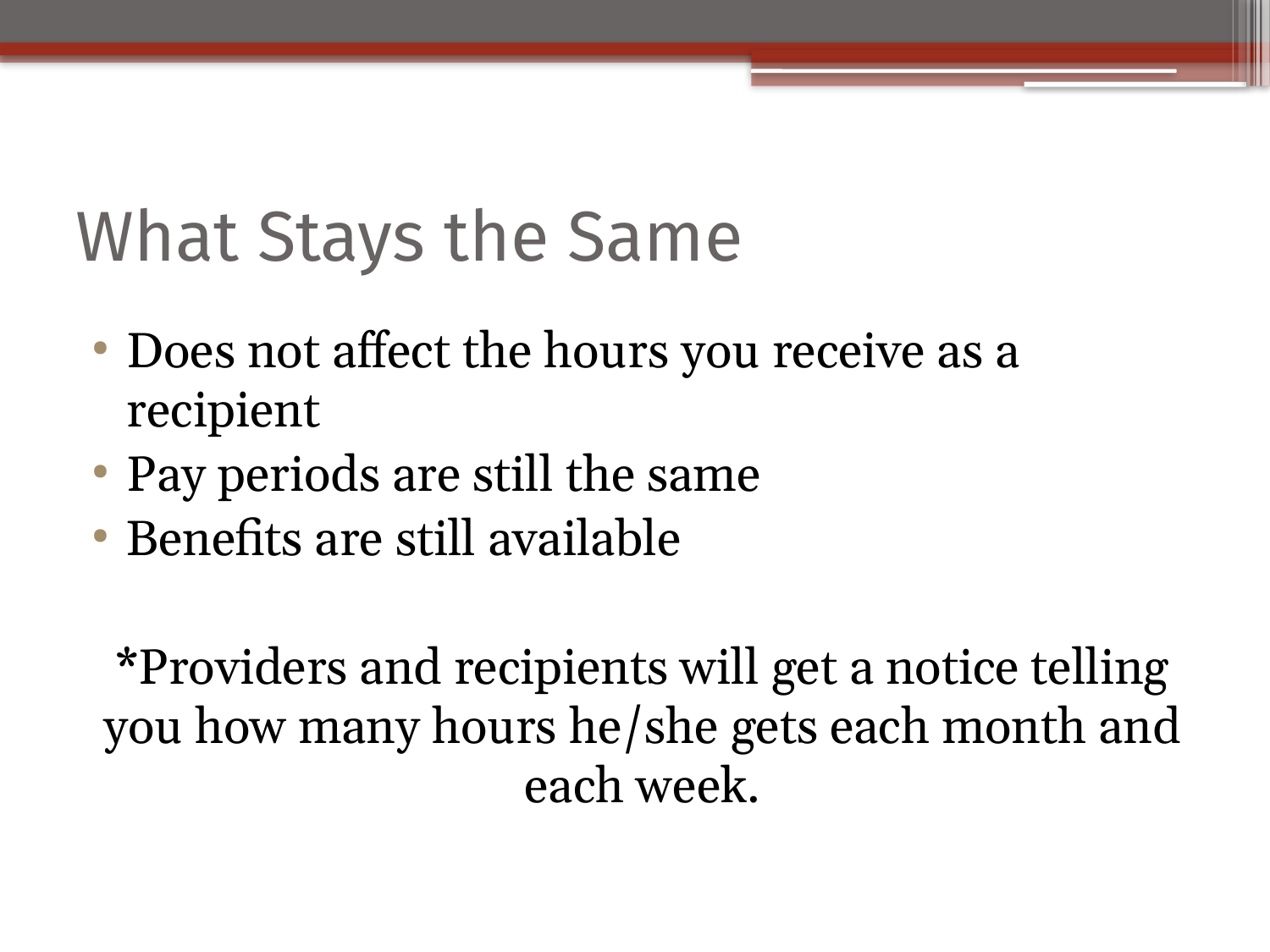

# What Stays the Same
Does not affect the hours you receive as a recipient
Pay periods are still the same
Benefits are still available

*Providers and recipients will get a notice telling you how many hours he/she gets each month and each week.